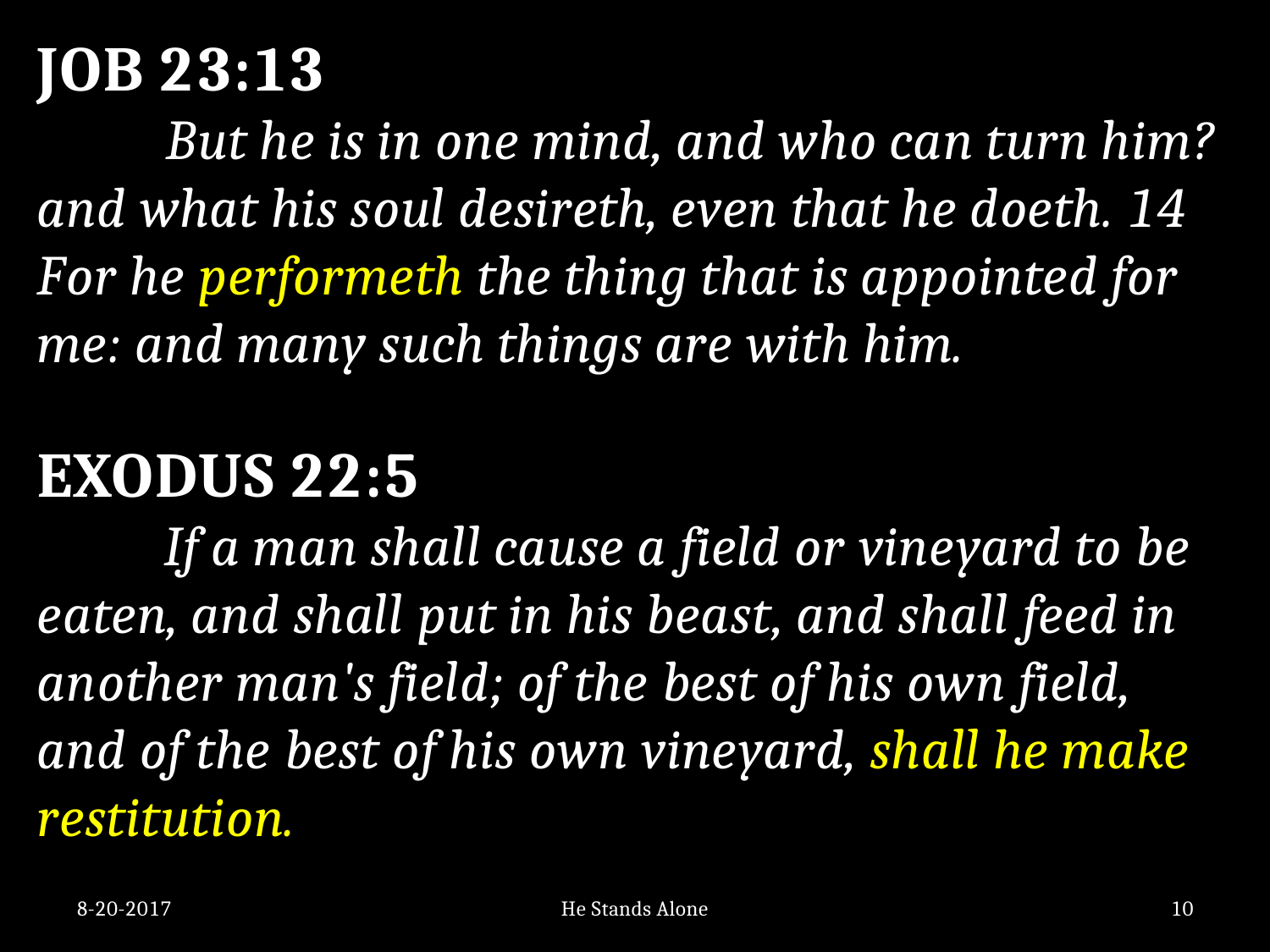

JOB 23:13
	But he is in one mind, and who can turn him? and what his soul desireth, even that he doeth. 14 For he performeth the thing that is appointed for me: and many such things are with him.

EXODUS 22:5
	If a man shall cause a field or vineyard to be eaten, and shall put in his beast, and shall feed in another man's field; of the best of his own field, and of the best of his own vineyard, shall he make restitution.
8-20-2017
He Stands Alone
10